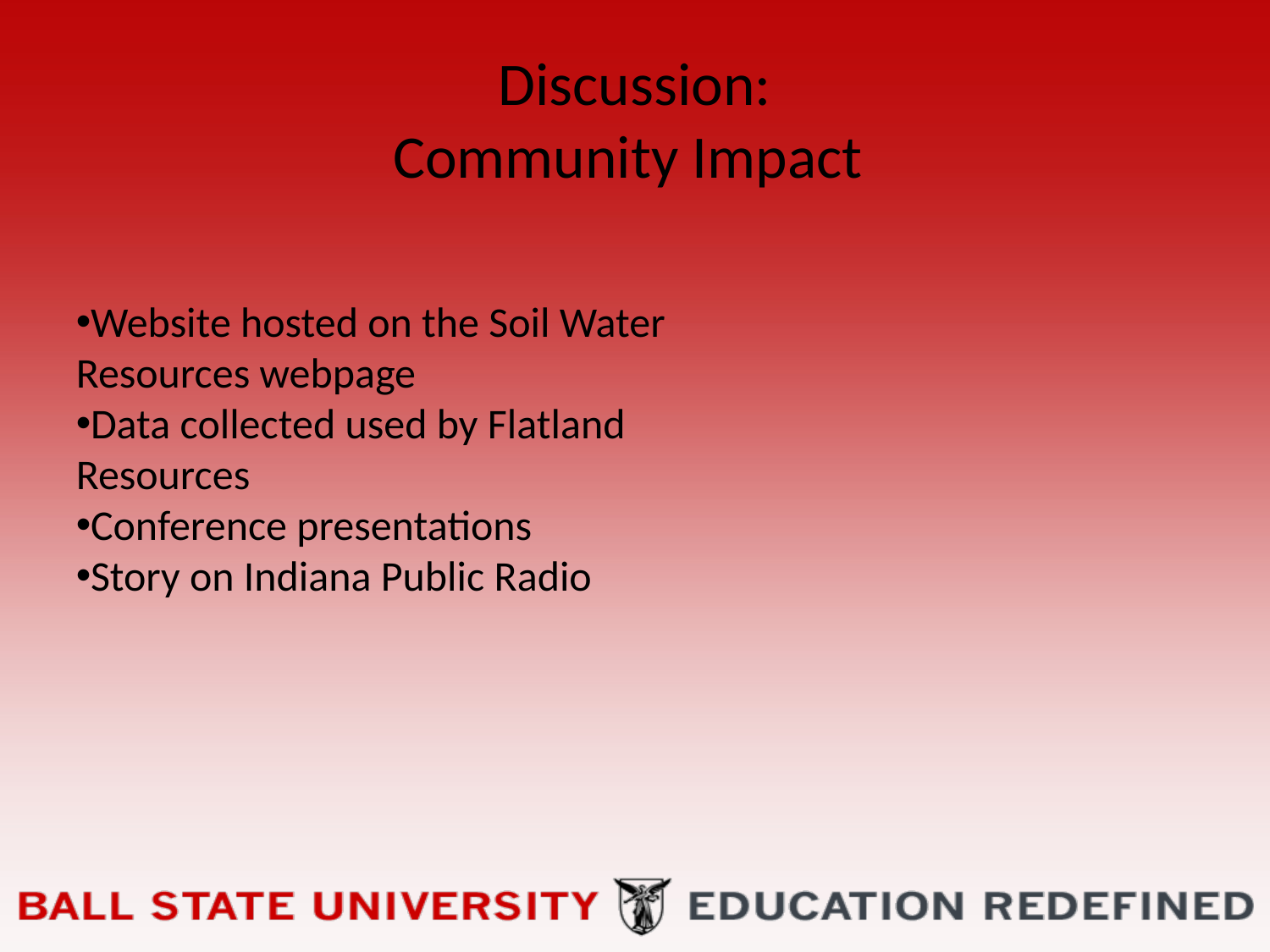

# Discussion: Community Impact
Website hosted on the Soil Water Resources webpage
Data collected used by Flatland Resources
Conference presentations
Story on Indiana Public Radio